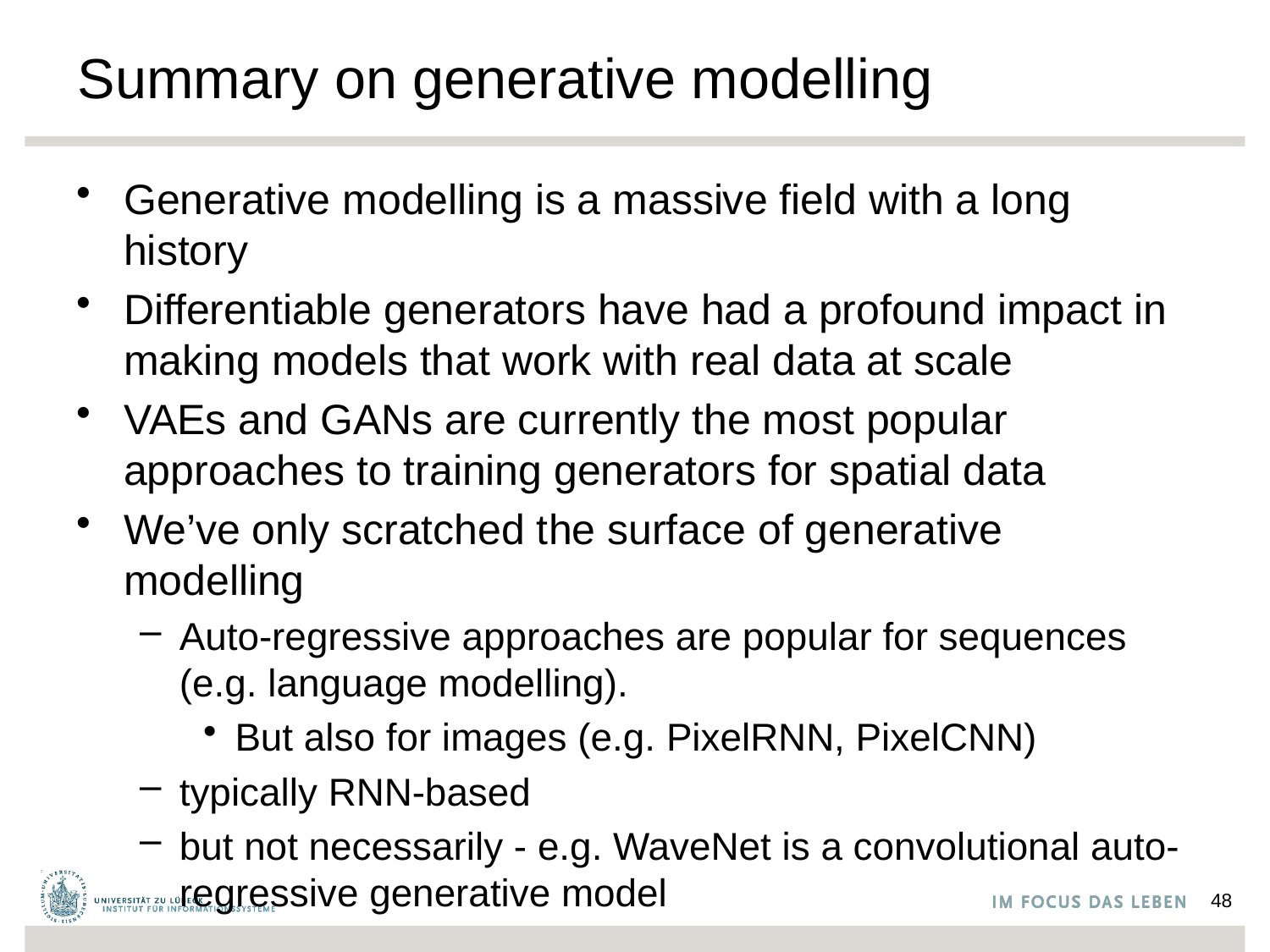

# Summary on generative modelling
Generative modelling is a massive field with a long history
Differentiable generators have had a profound impact in making models that work with real data at scale
VAEs and GANs are currently the most popular approaches to training generators for spatial data
We’ve only scratched the surface of generative modelling
Auto-regressive approaches are popular for sequences (e.g. language modelling).
But also for images (e.g. PixelRNN, PixelCNN)
typically RNN-based
but not necessarily - e.g. WaveNet is a convolutional auto-regressive generative model

48